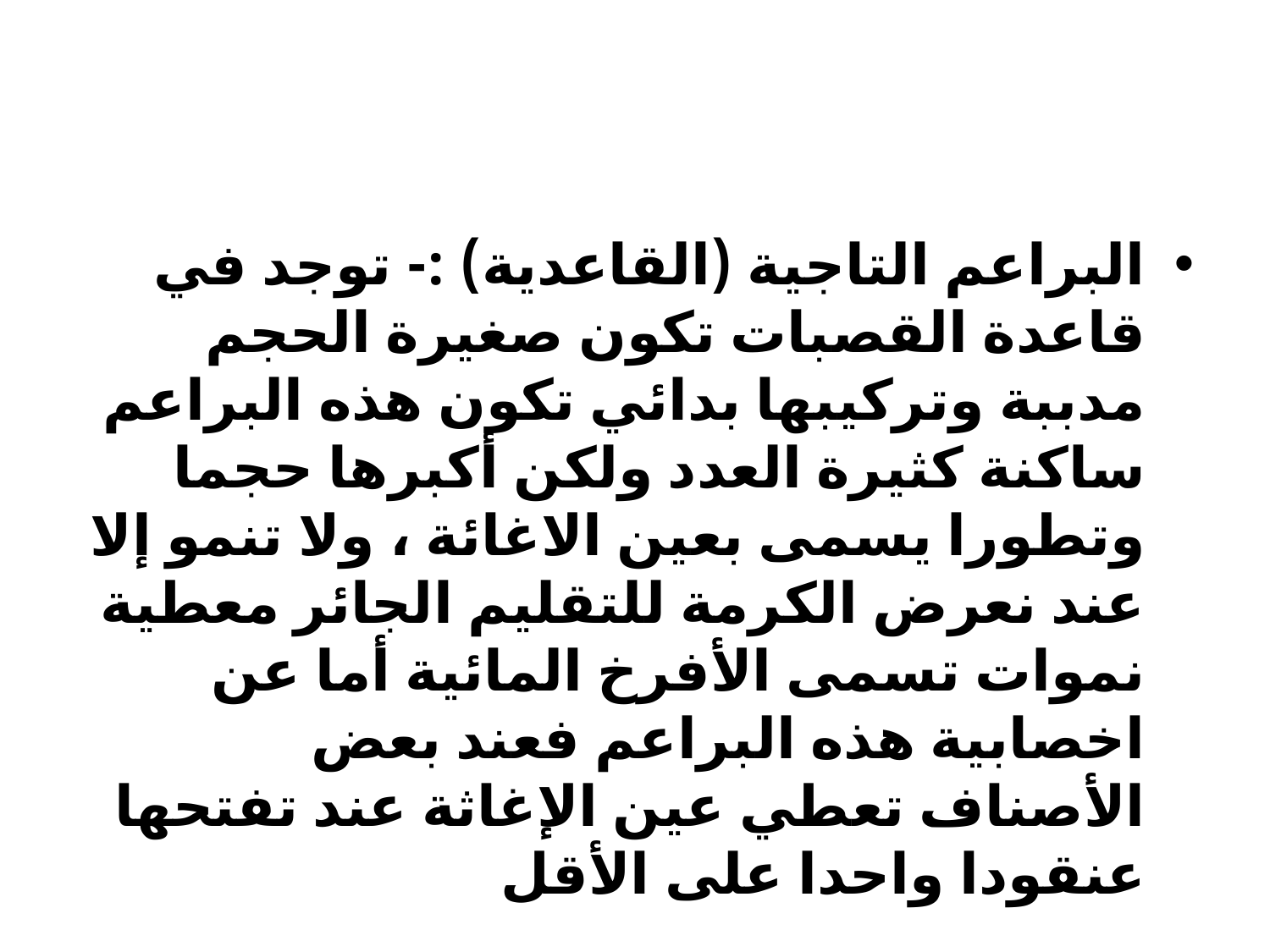

#
البراعم التاجية (القاعدية) :- توجد في قاعدة القصبات تكون صغيرة الحجم مدببة وتركيبها بدائي تكون هذه البراعم ساكنة كثيرة العدد ولكن أكبرها حجما وتطورا يسمى بعين الاغائة ، ولا تنمو إلا عند نعرض الكرمة للتقليم الجائر معطية نموات تسمى الأفرخ المائية أما عن اخصابية هذه البراعم فعند بعض الأصناف تعطي عين الإغاثة عند تفتحها عنقودا واحدا على الأقل